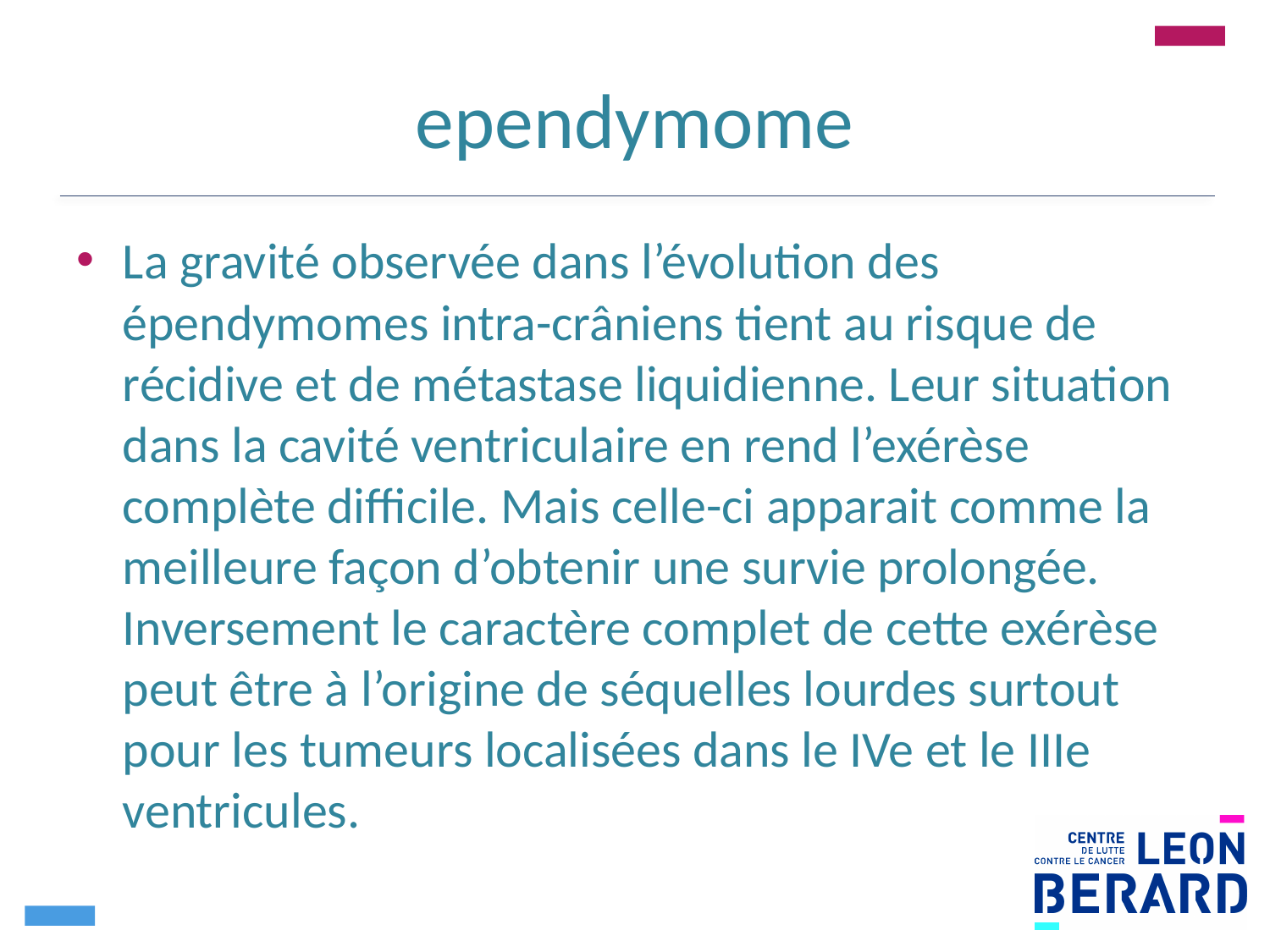

# ependymome
La gravité observée dans l’évolution des épendymomes intra-crâniens tient au risque de récidive et de métastase liquidienne. Leur situation dans la cavité ventriculaire en rend l’exérèse complète difficile. Mais celle-ci apparait comme la meilleure façon d’obtenir une survie prolongée. Inversement le caractère complet de cette exérèse peut être à l’origine de séquelles lourdes surtout pour les tumeurs localisées dans le IVe et le IIIe ventricules.